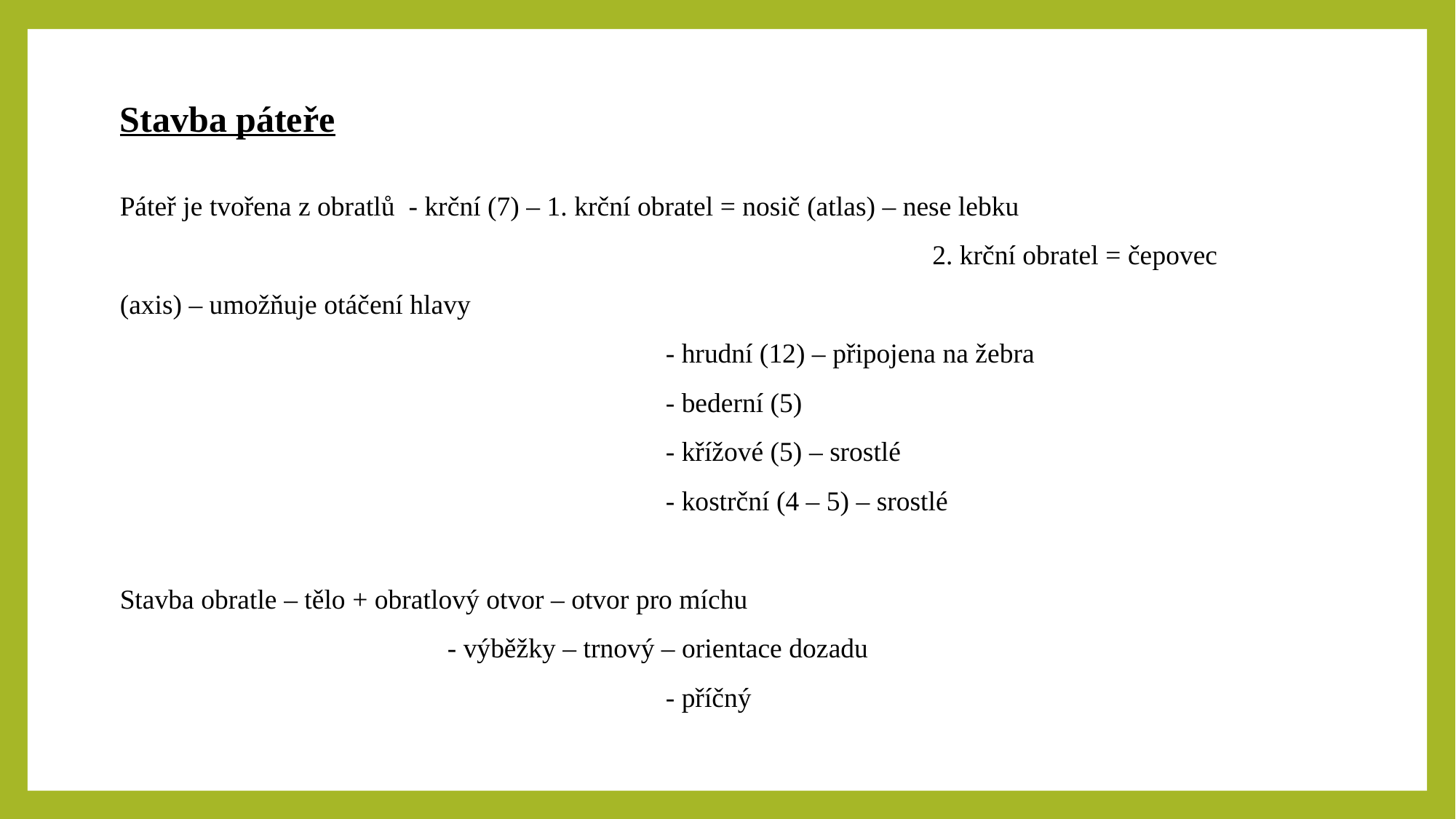

Stavba páteře

Páteř je tvořena z obratlů  - krční (7) – 1. krční obratel = nosič (atlas) – nese lebku
 							       2. krční obratel = čepovec (axis) – umožňuje otáčení hlavy
					- hrudní (12) – připojena na žebra
					- bederní (5)
					- křížové (5) – srostlé
					- kostrční (4 – 5) – srostlé

Stavba obratle – tělo + obratlový otvor – otvor pro míchu
			- výběžky – trnový – orientace dozadu
					- příčný